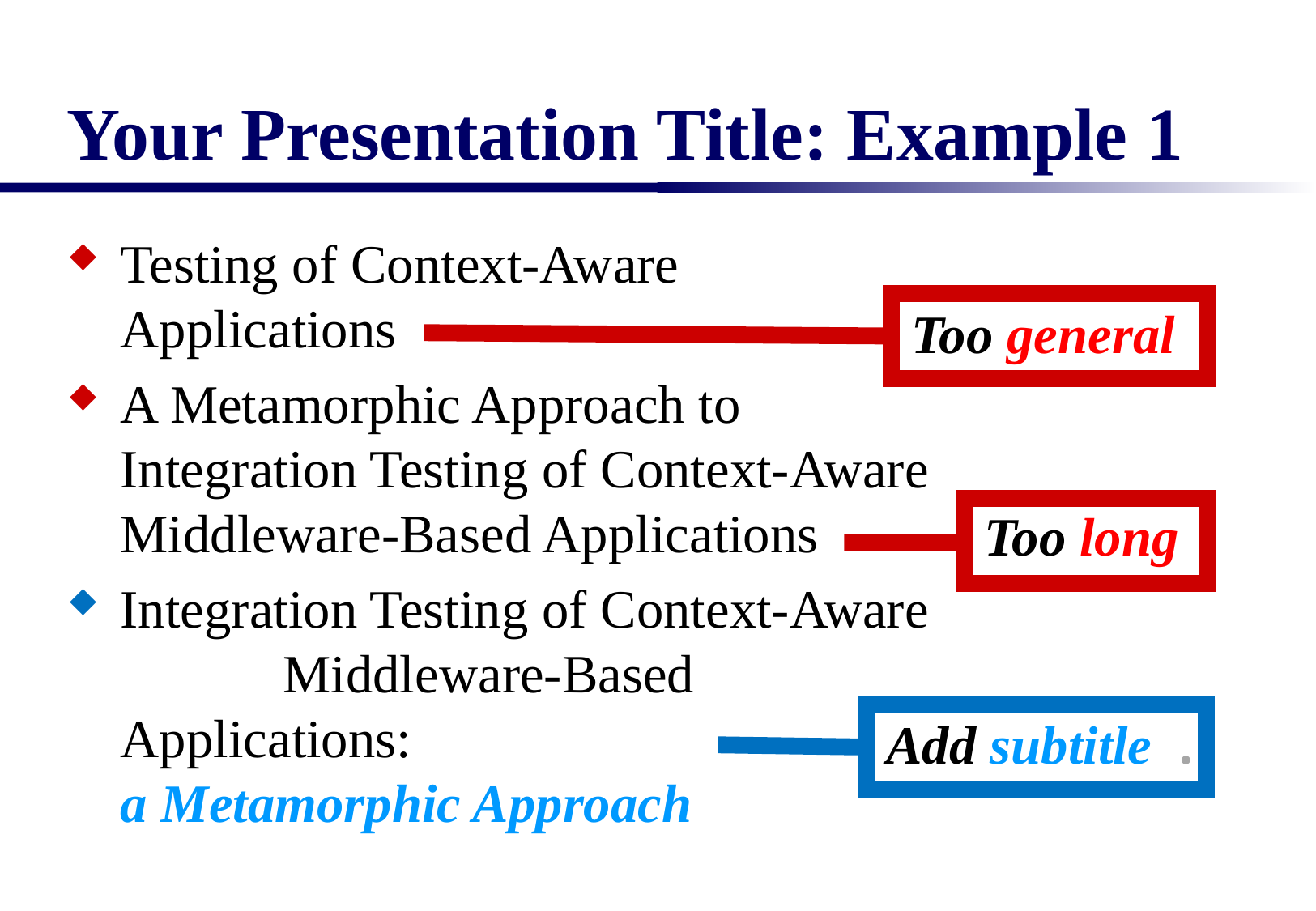

# Your Presentation Title: Example 1
Testing of Context-Aware
Applications
A Metamorphic Approach to
Integration Testing of Context-Aware
Middleware-Based Applications
Integration Testing of Context-Aware             Middleware-Based Applications:
a Metamorphic Approach

Too general
Too long

Add subtitle  .